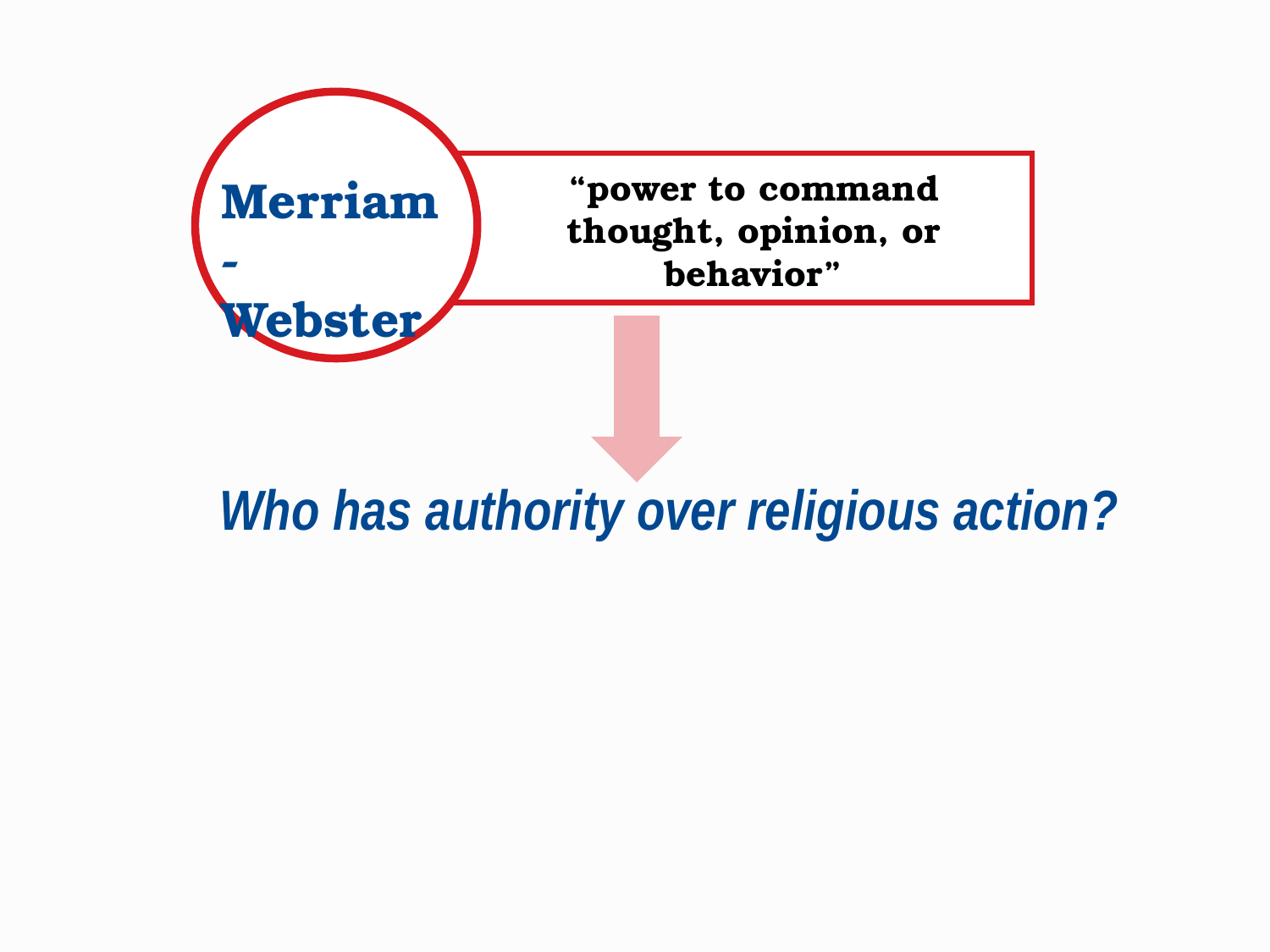

“power to command thought, opinion, or behavior”
Merriam-
Webster

Who has authority over religious action?